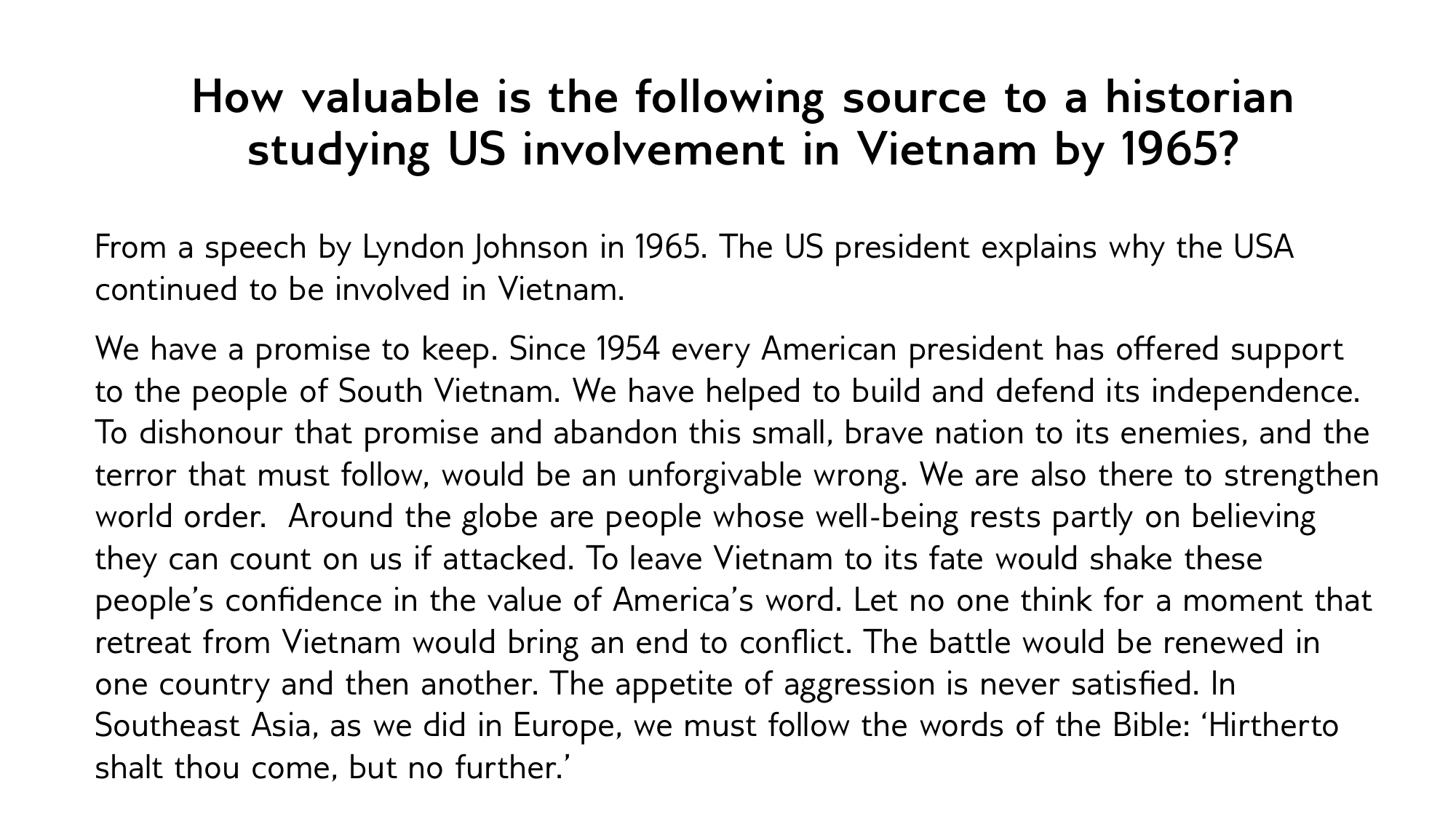

# How valuable is the following source to a historian studying US involvement in Vietnam by 1965?
From a speech by Lyndon Johnson in 1965. The US president explains why the USA continued to be involved in Vietnam.
We have a promise to keep. Since 1954 every American president has offered support to the people of South Vietnam. We have helped to build and defend its independence. To dishonour that promise and abandon this small, brave nation to its enemies, and the terror that must follow, would be an unforgivable wrong. We are also there to strengthen world order.  Around the globe are people whose well-being rests partly on believing they can count on us if attacked. To leave Vietnam to its fate would shake these people’s confidence in the value of America’s word. Let no one think for a moment that retreat from Vietnam would bring an end to conflict. The battle would be renewed in one country and then another. The appetite of aggression is never satisfied. In Southeast Asia, as we did in Europe, we must follow the words of the Bible: ‘Hirtherto shalt thou come, but no further.’